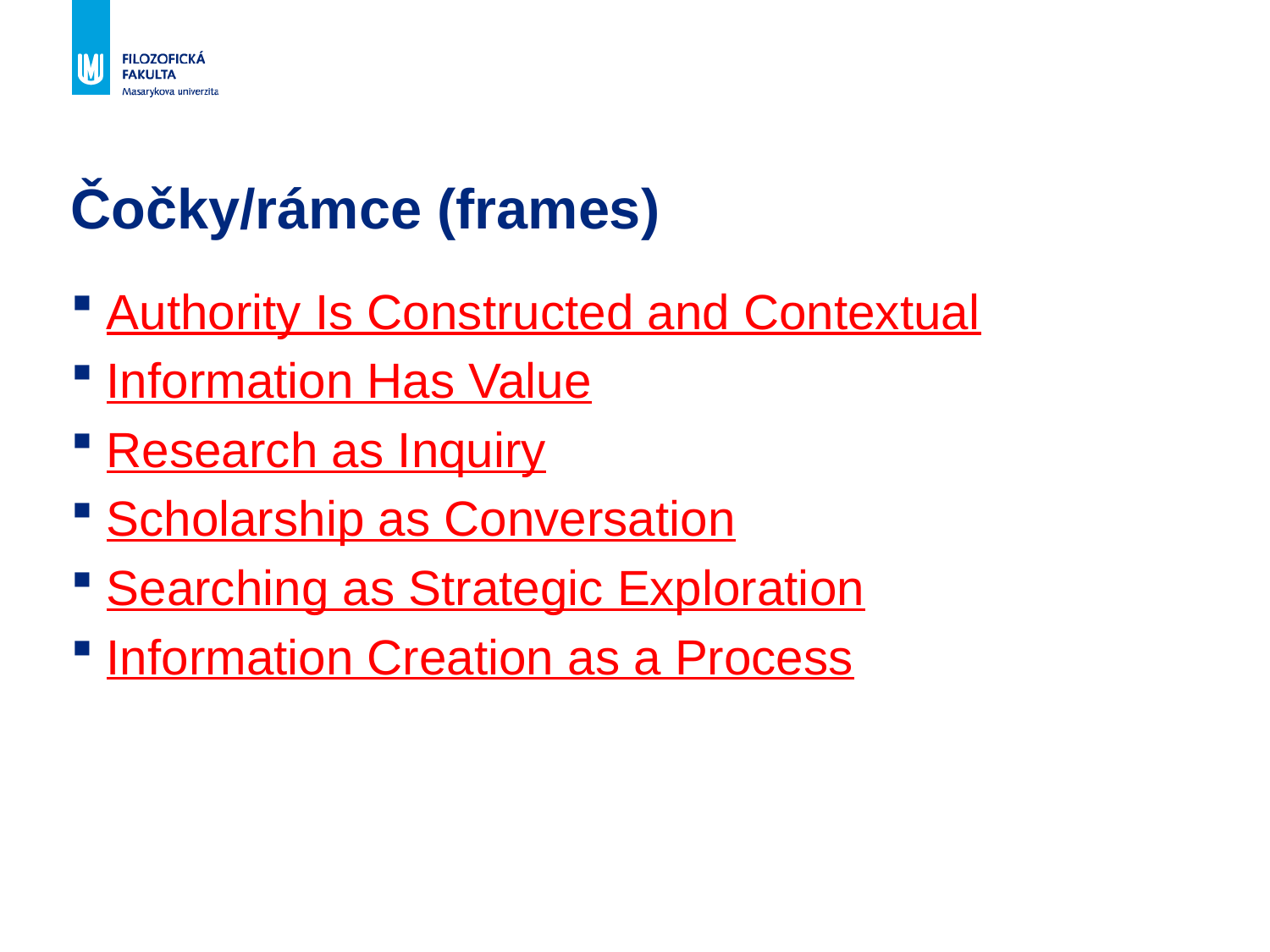

# Čočky/rámce (frames)
Authority Is Constructed and Contextual
Information Has Value
Research as Inquiry
Scholarship as Conversation
Searching as Strategic Exploration
Information Creation as a Process